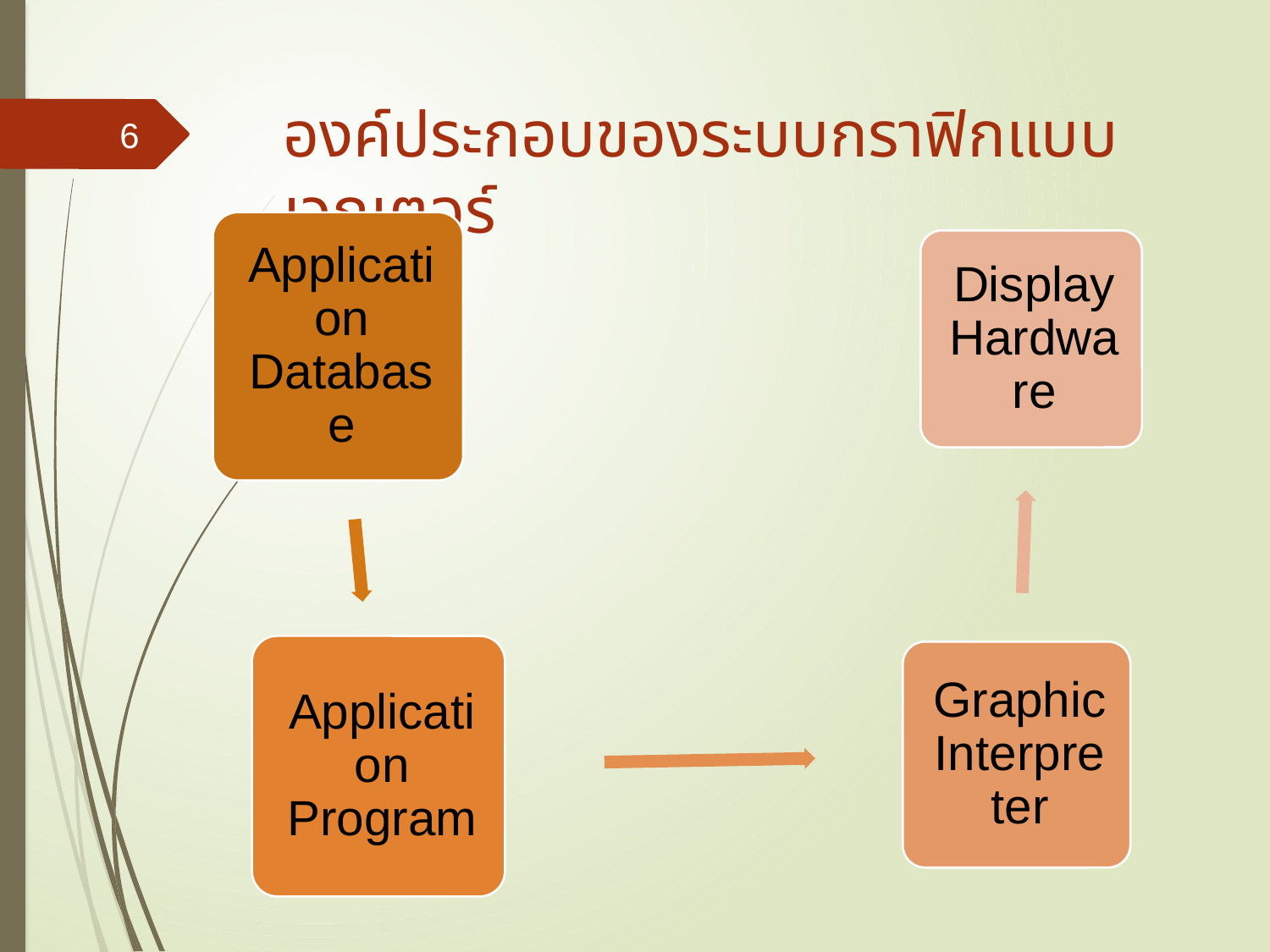

# องค์ประกอบของระบบกราฟิกแบบเวกเตอร์
6
Application Database

Application Program

Graphic Interpreter

Display Hardware